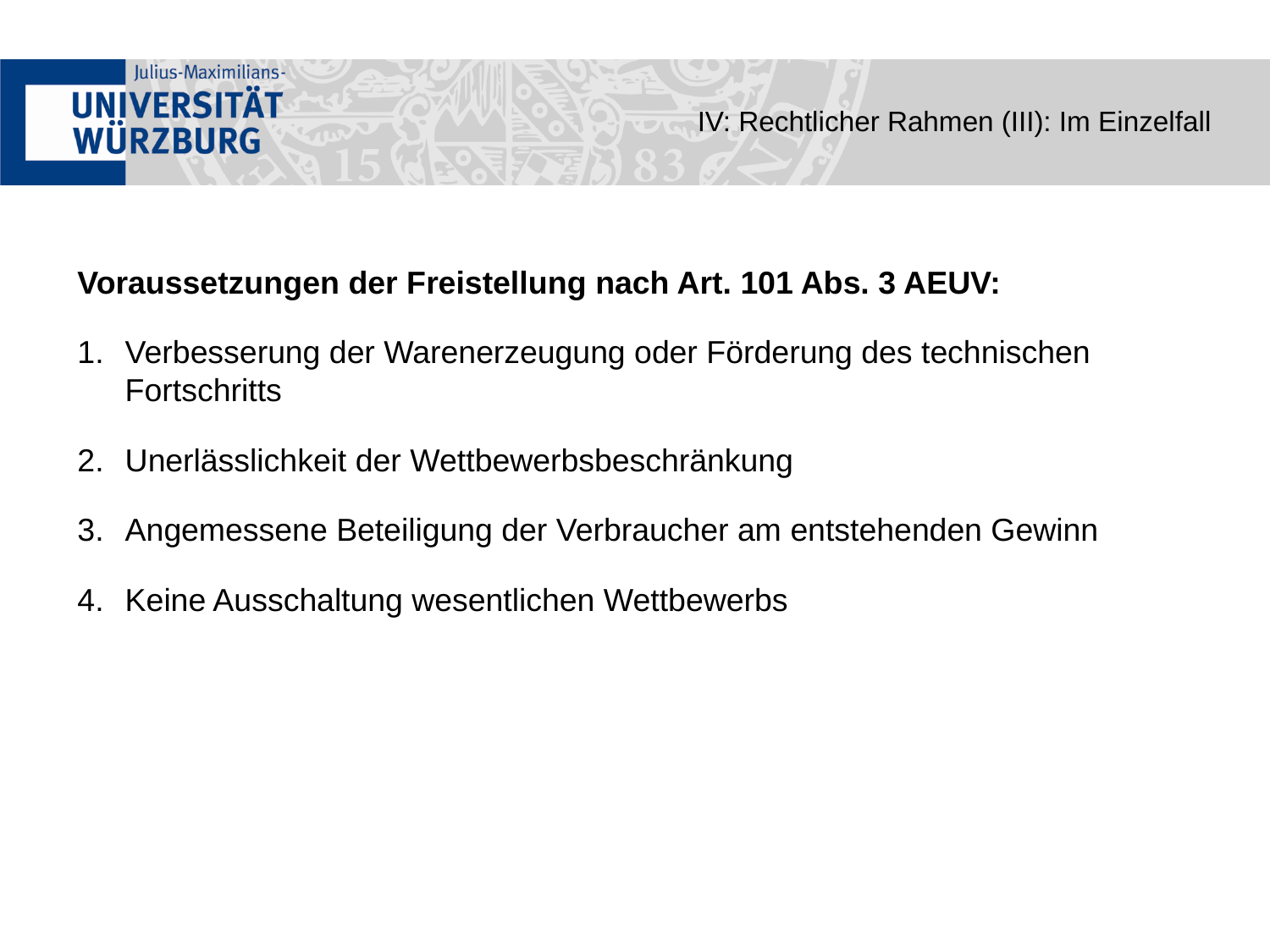

IV: Rechtlicher Rahmen (III): Im Einzelfall
Voraussetzungen der Freistellung nach Art. 101 Abs. 3 AEUV:
Verbesserung der Warenerzeugung oder Förderung des technischen Fortschritts
Unerlässlichkeit der Wettbewerbsbeschränkung
Angemessene Beteiligung der Verbraucher am entstehenden Gewinn
Keine Ausschaltung wesentlichen Wettbewerbs